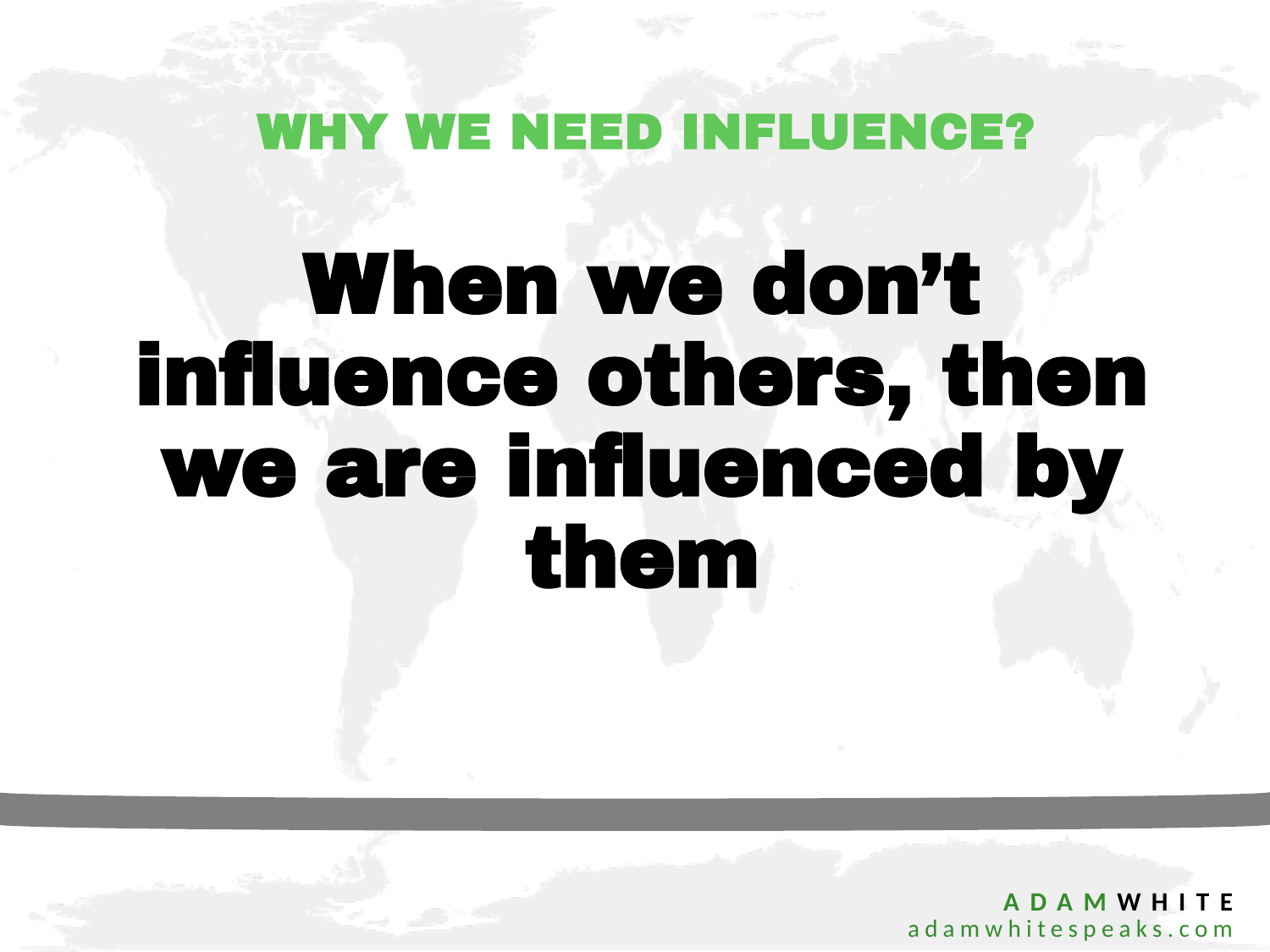

Why we need influence?

When we don’t influence others, then we are influenced by them
    ADAMWHITE
    adamwhitespeaks.com